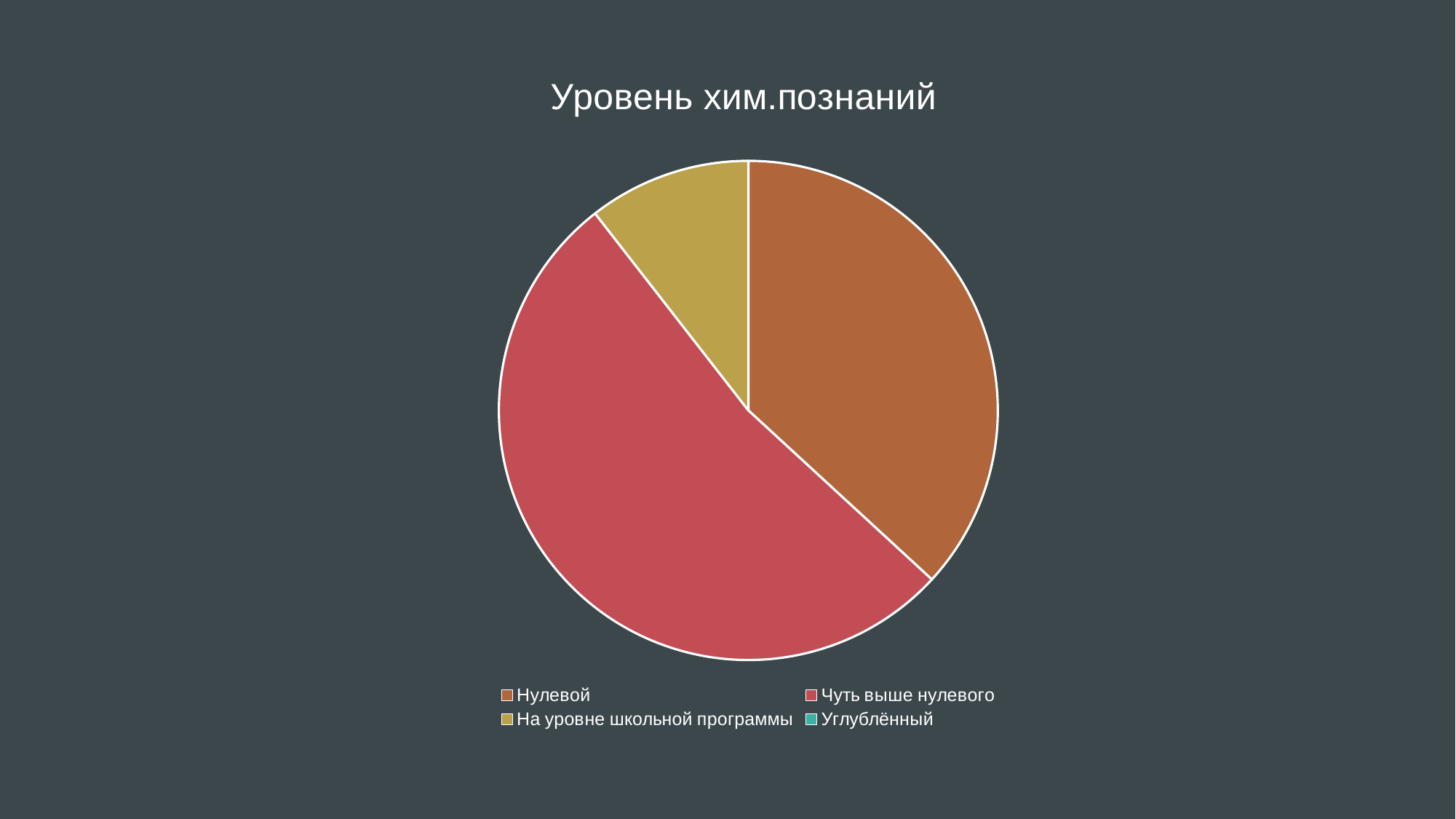

### Chart:

| Category | Уровень хим.познаний |
|---|---|
| Нулевой | 7.0 |
| Чуть выше нулевого | 10.0 |
| На уровне школьной программы | 2.0 |
| Углублённый | 0.0 |